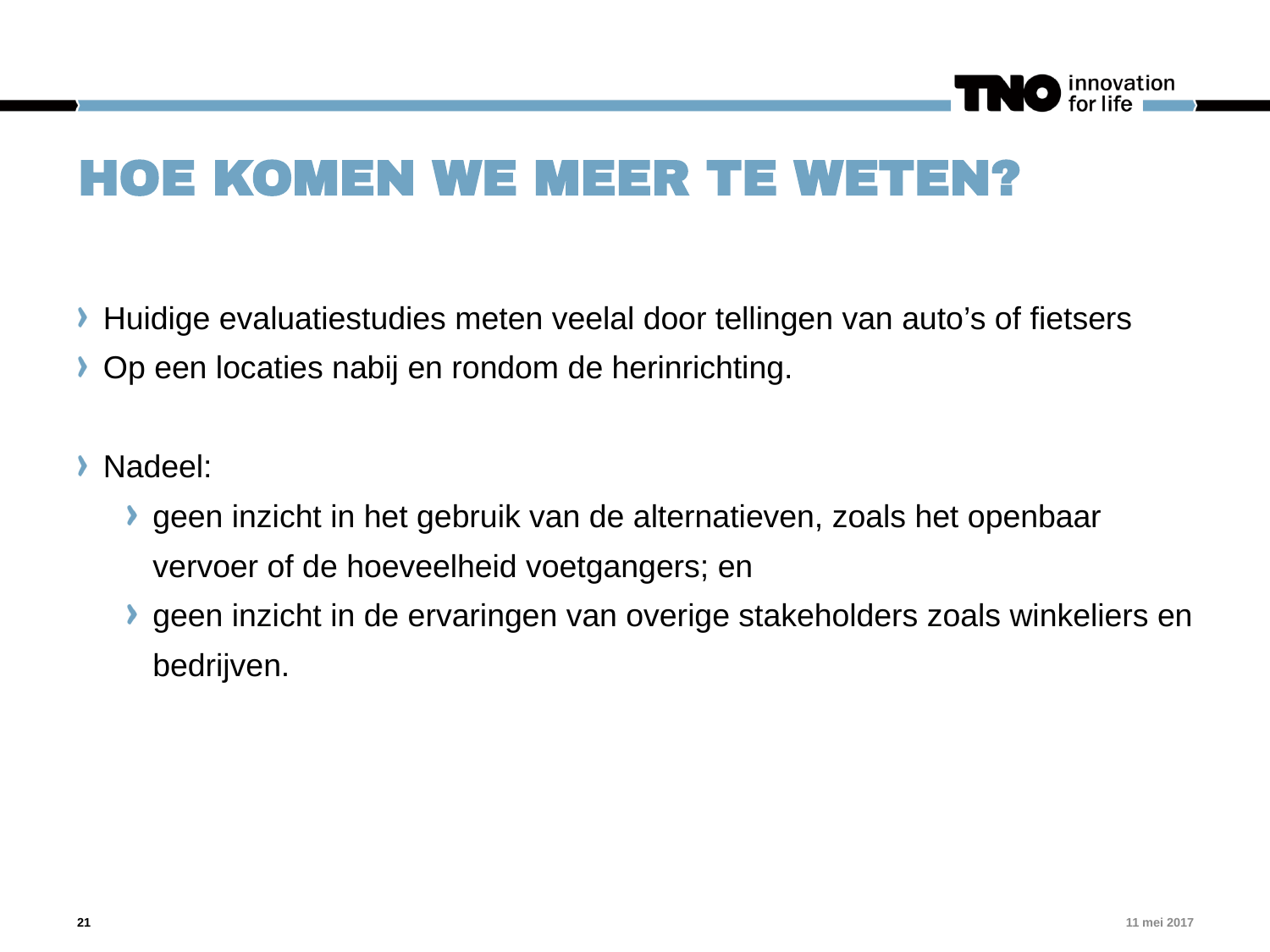

# Hoe komen we meer te weten?
Huidige evaluatiestudies meten veelal door tellingen van auto’s of fietsers
Op een locaties nabij en rondom de herinrichting.
Nadeel:
geen inzicht in het gebruik van de alternatieven, zoals het openbaar vervoer of de hoeveelheid voetgangers; en
geen inzicht in de ervaringen van overige stakeholders zoals winkeliers en bedrijven.

21
11 mei 2017